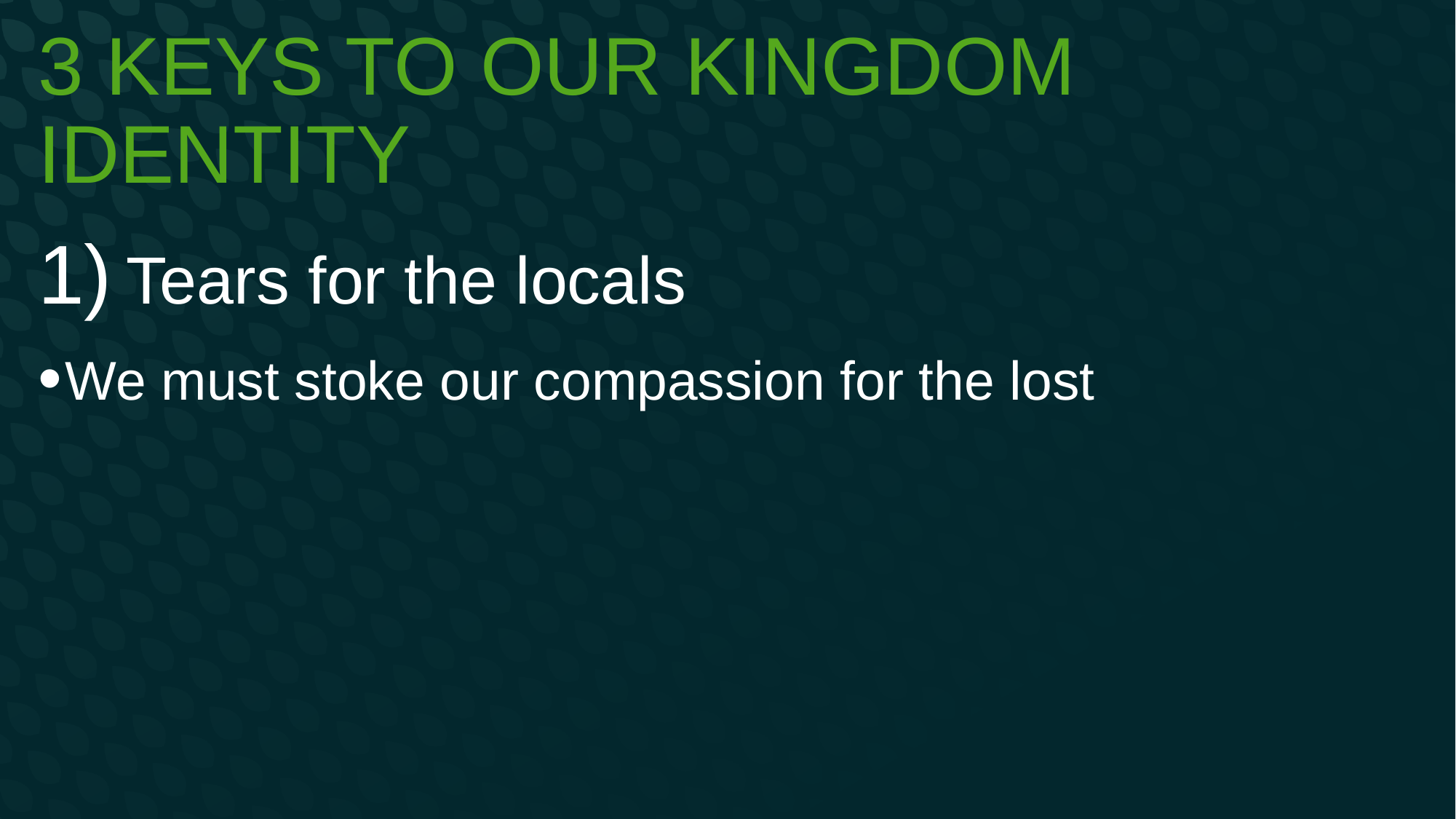

# 3 Keys to our Kingdom Identity
Tears for the locals
We must stoke our compassion for the lost